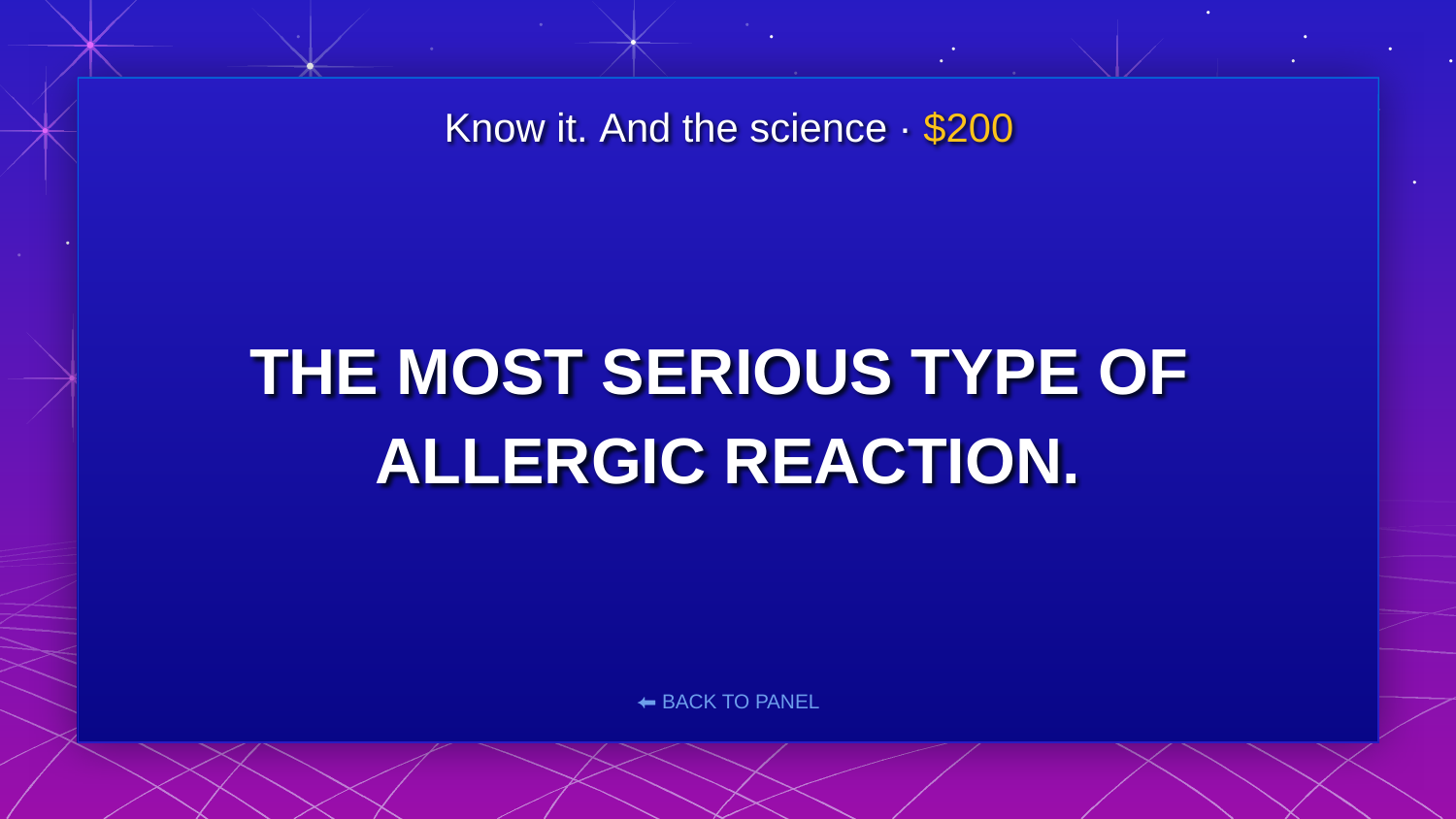

Know it. And the science · $200
# THE MOST SERIOUS TYPE OF ALLERGIC REACTION.